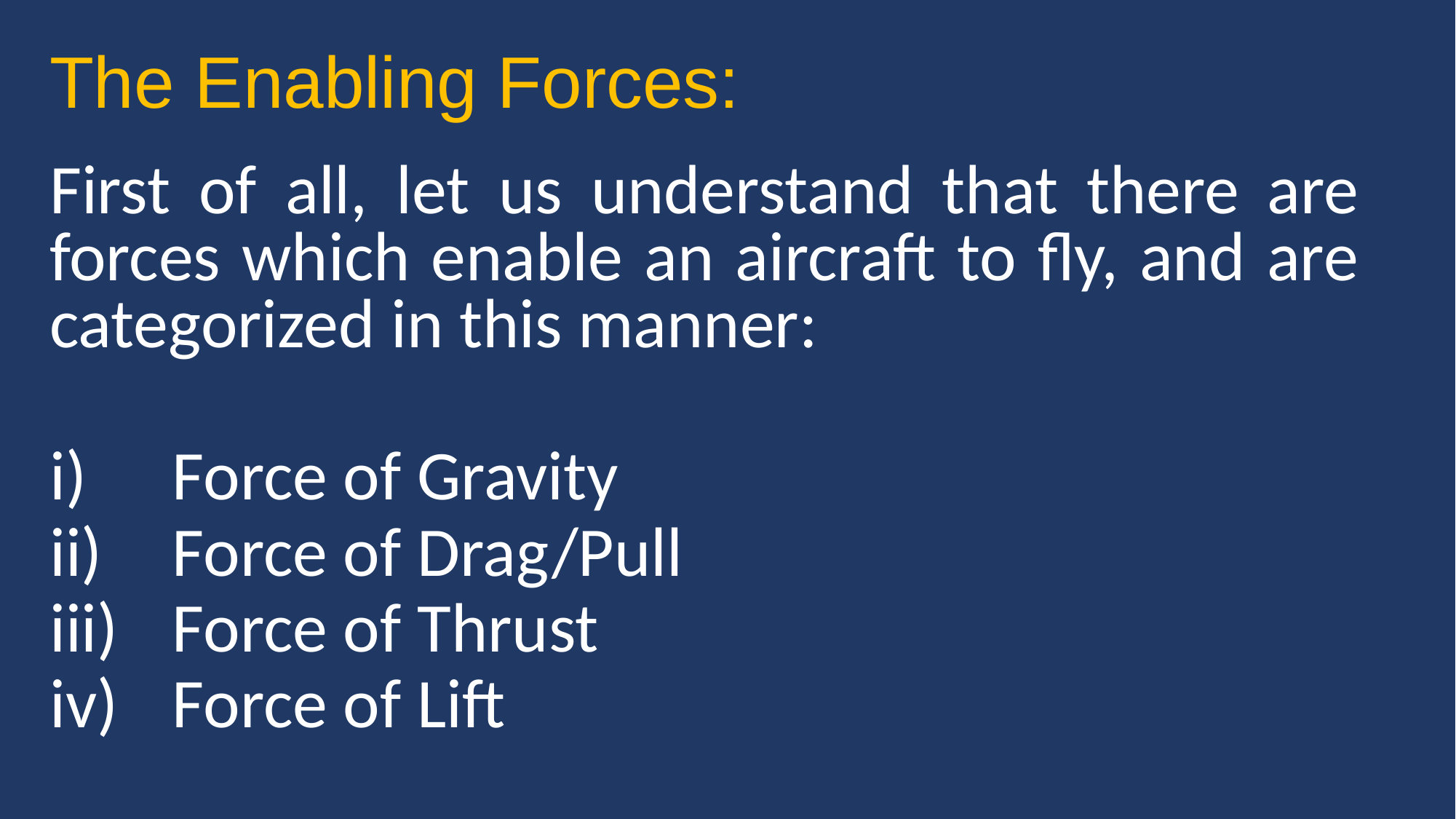

The Enabling Forces:

First of all, let us understand that there are forces which enable an aircraft to fly, and are categorized in this manner:

Force of Gravity
Force of Drag/Pull
Force of Thrust
Force of Lift